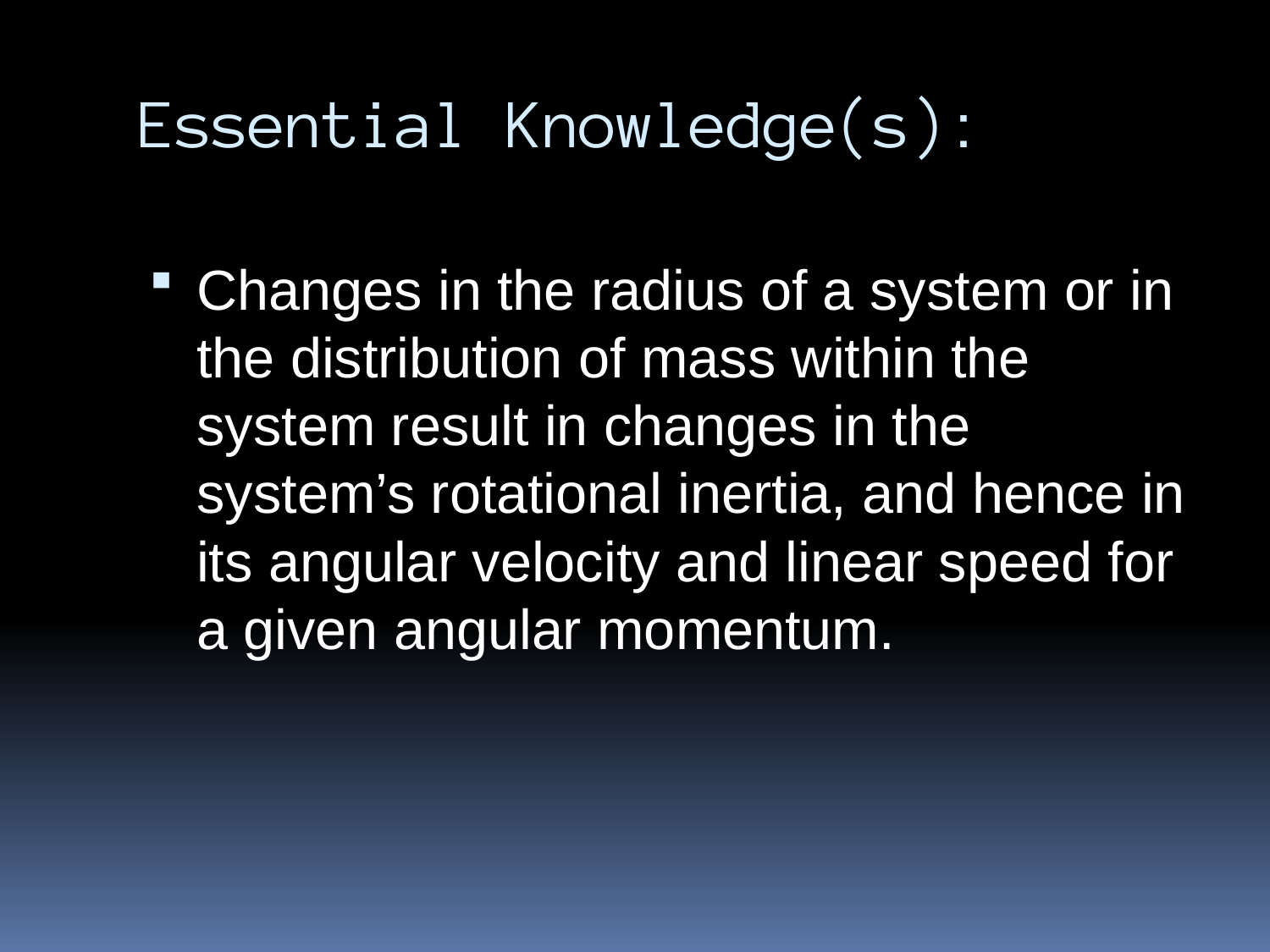

# Essential Knowledge(s):
Changes in the radius of a system or in the distribution of mass within the system result in changes in the system’s rotational inertia, and hence in its angular velocity and linear speed for a given angular momentum.